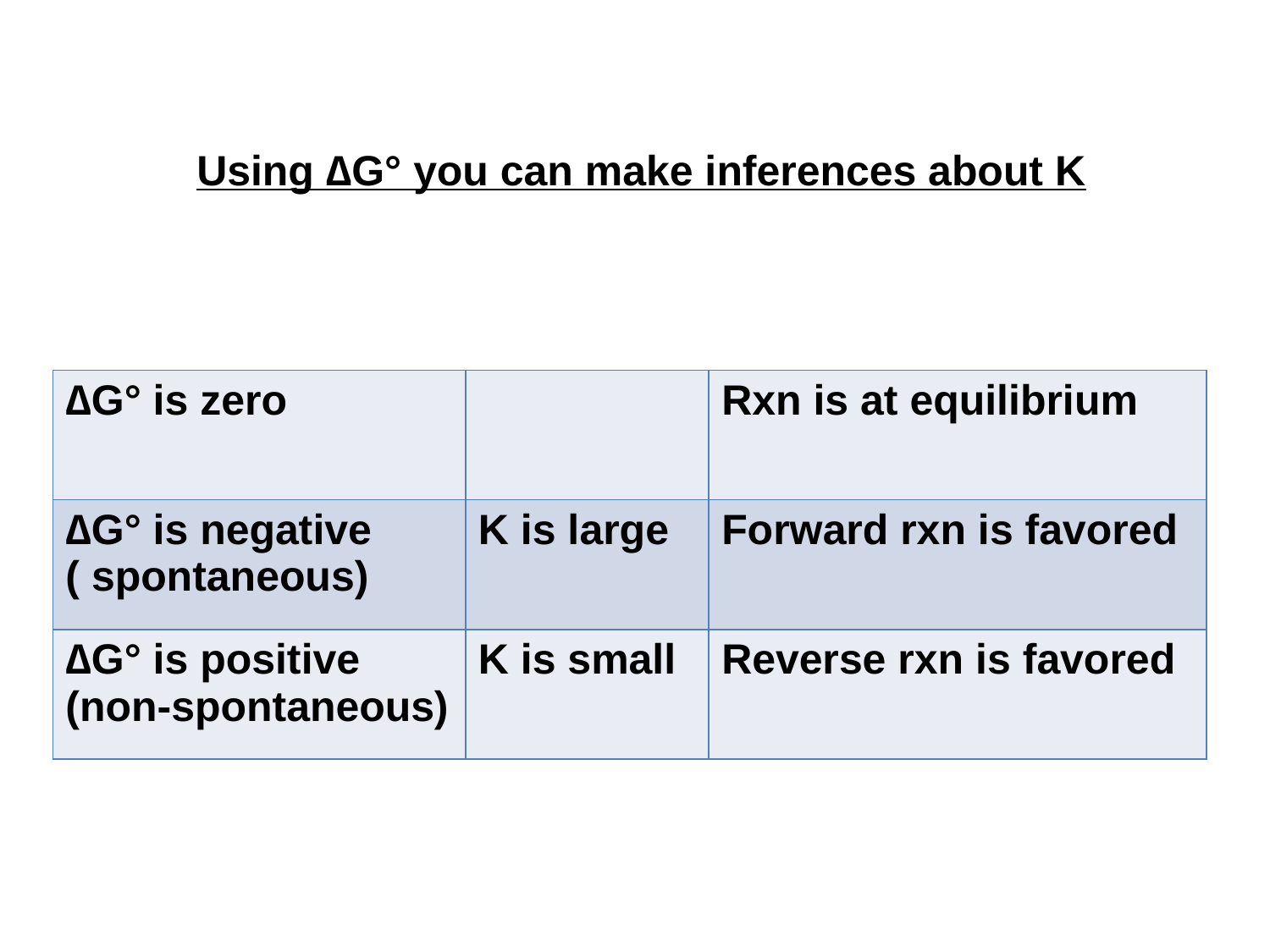

Using ∆G° you can make inferences about K
| ∆G° is zero |  | Rxn is at equilibrium |
| --- | --- | --- |
| ∆G° is negative ( spontaneous) | K is large | Forward rxn is favored |
| ∆G° is positive (non-spontaneous) | K is small | Reverse rxn is favored |